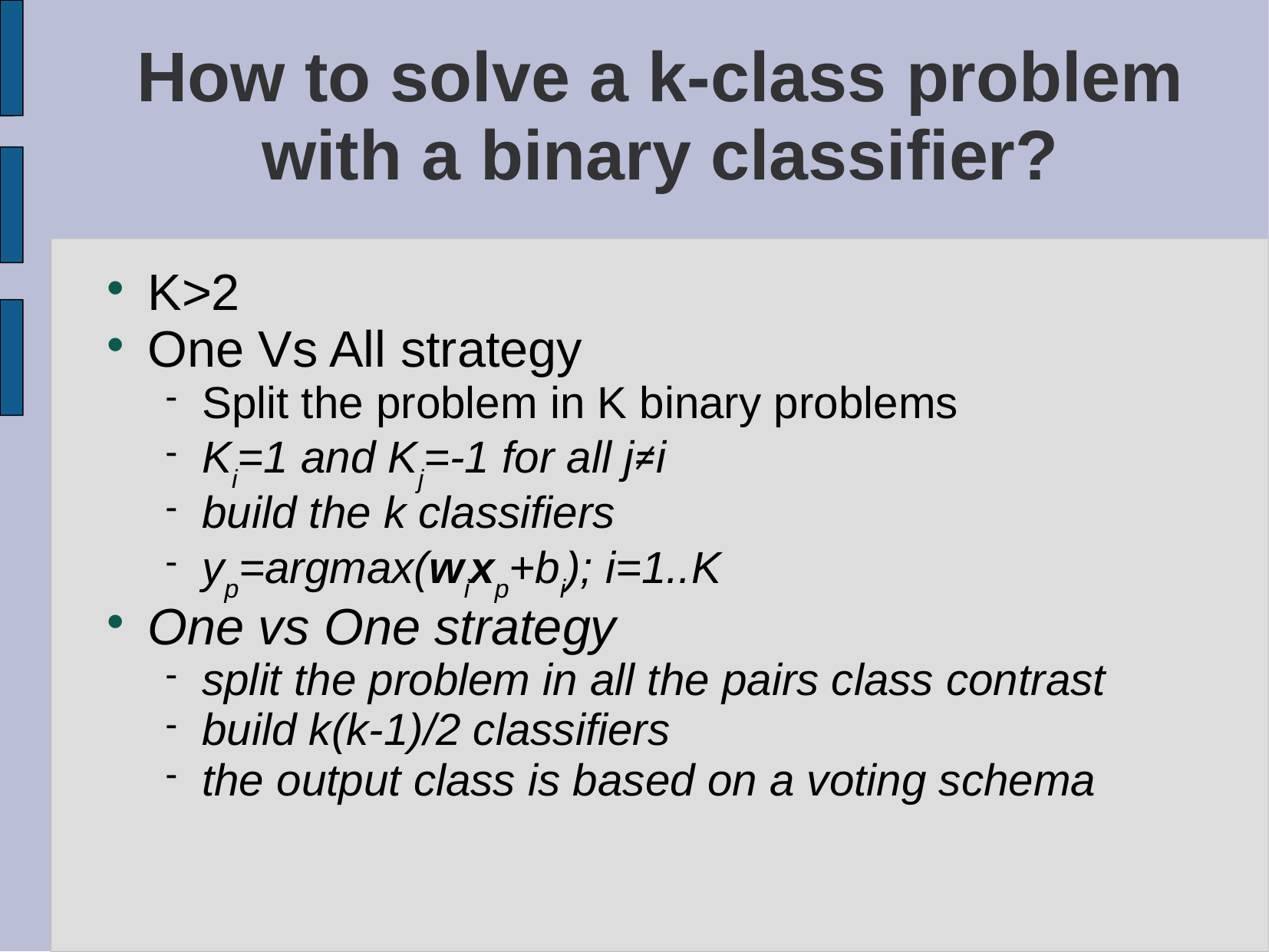

# How to solve a k-class problem with a binary classifier?
K>2
One Vs All strategy
Split the problem in K binary problems
Ki=1 and Kj=-1 for all j≠i
build the k classifiers
yp=argmax(wixp+bi); i=1..K
One vs One strategy
split the problem in all the pairs class contrast
build k(k-1)/2 classifiers
the output class is based on a voting schema